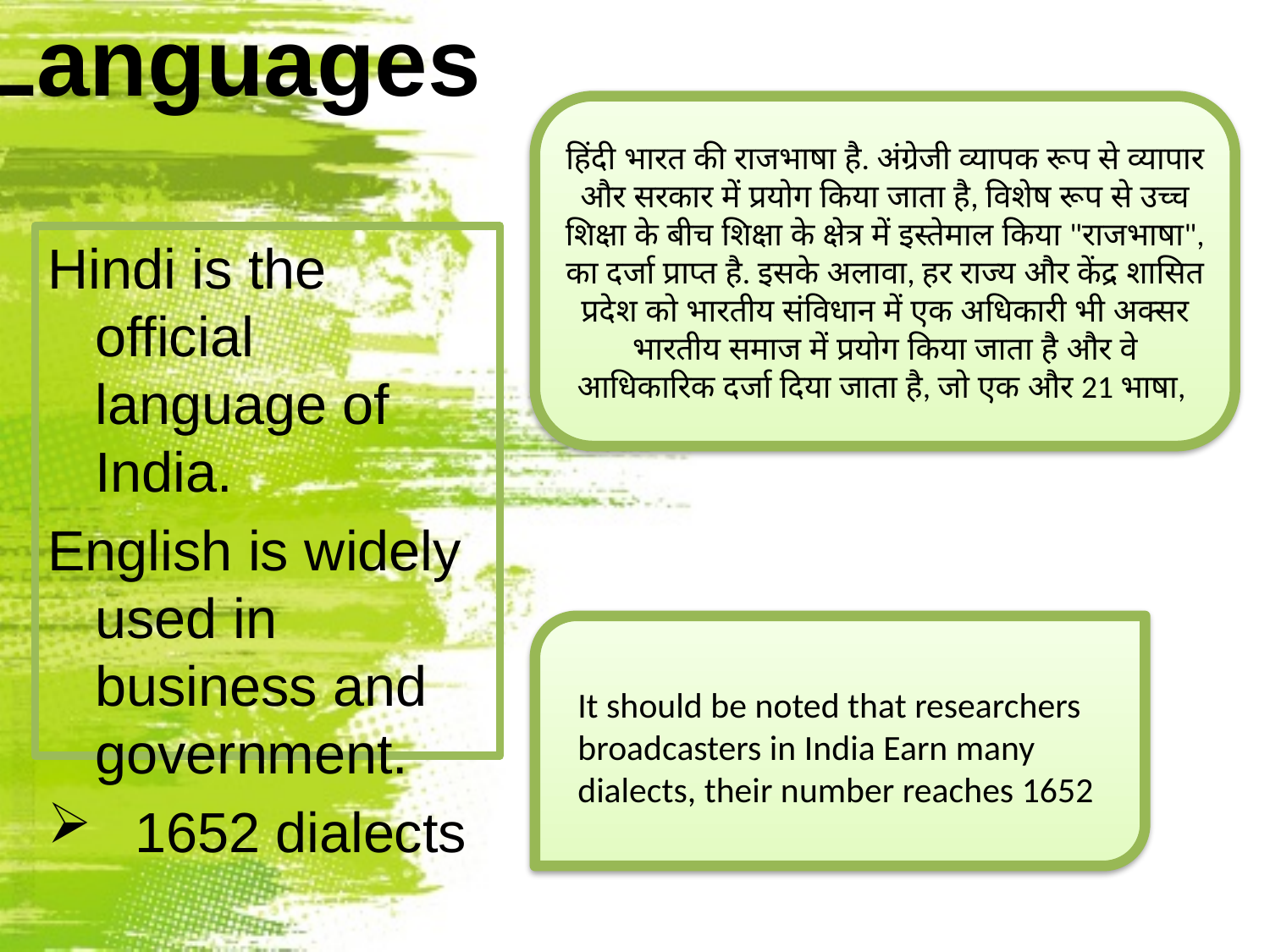

# Languages
हिंदी भारत की राजभाषा है. अंग्रेजी व्यापक रूप से व्यापार और सरकार में प्रयोग किया जाता है, विशेष रूप से उच्च शिक्षा के बीच शिक्षा के क्षेत्र में इस्तेमाल किया "राजभाषा", का दर्जा प्राप्त है. इसके अलावा, हर राज्य और केंद्र शासित प्रदेश को भारतीय संविधान में एक अधिकारी भी अक्सर भारतीय समाज में प्रयोग किया जाता है और वे आधिकारिक दर्जा दिया जाता है, जो एक और 21 भाषा,
Hindi is the official language of India.
English is widely used in business and government.
 1652 dialects

It should be noted that researchers broadcasters in India Earn many dialects, their number reaches 1652